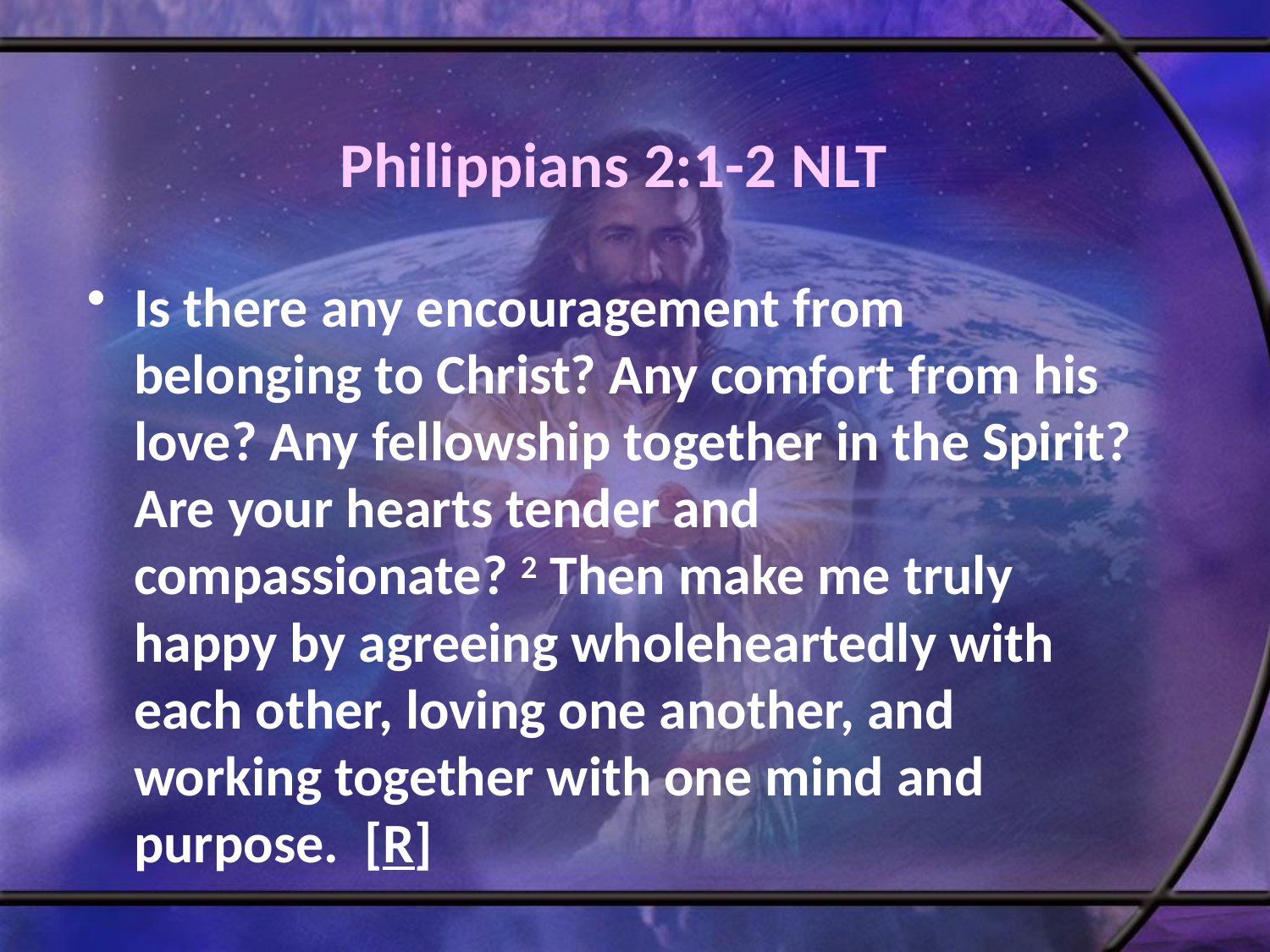

# Philippians 2:1-2 NLT
Is there any encouragement from belonging to Christ? Any comfort from his love? Any fellowship together in the Spirit? Are your hearts tender and compassionate? 2 Then make me truly happy by agreeing wholeheartedly with each other, loving one another, and working together with one mind and purpose.  [R]